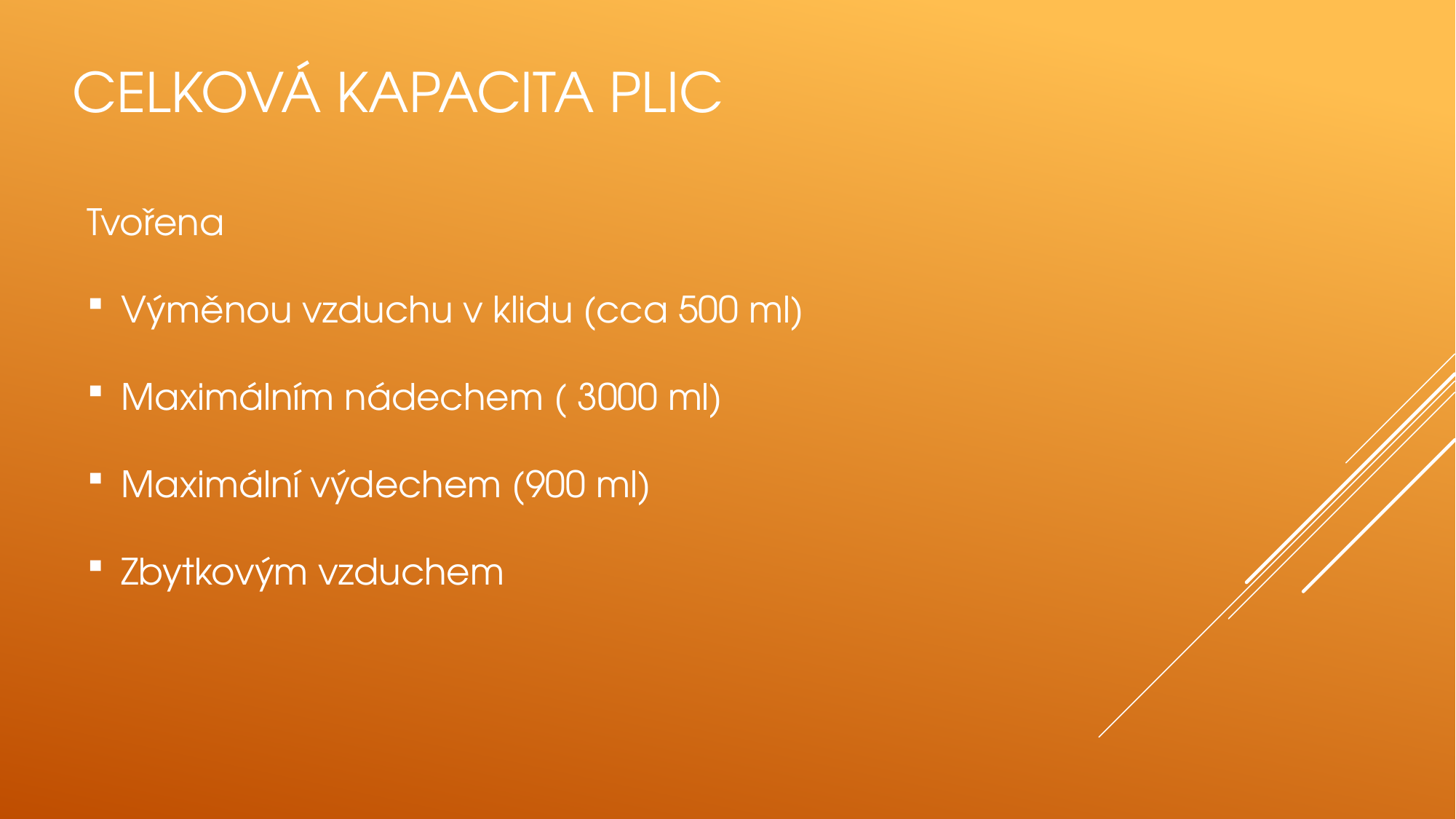

# Celková kapacita plic
Tvořena

Výměnou vzduchu v klidu (cca 500 ml)

Maximálním nádechem ( 3000 ml)

Maximální výdechem (900 ml)

Zbytkovým vzduchem